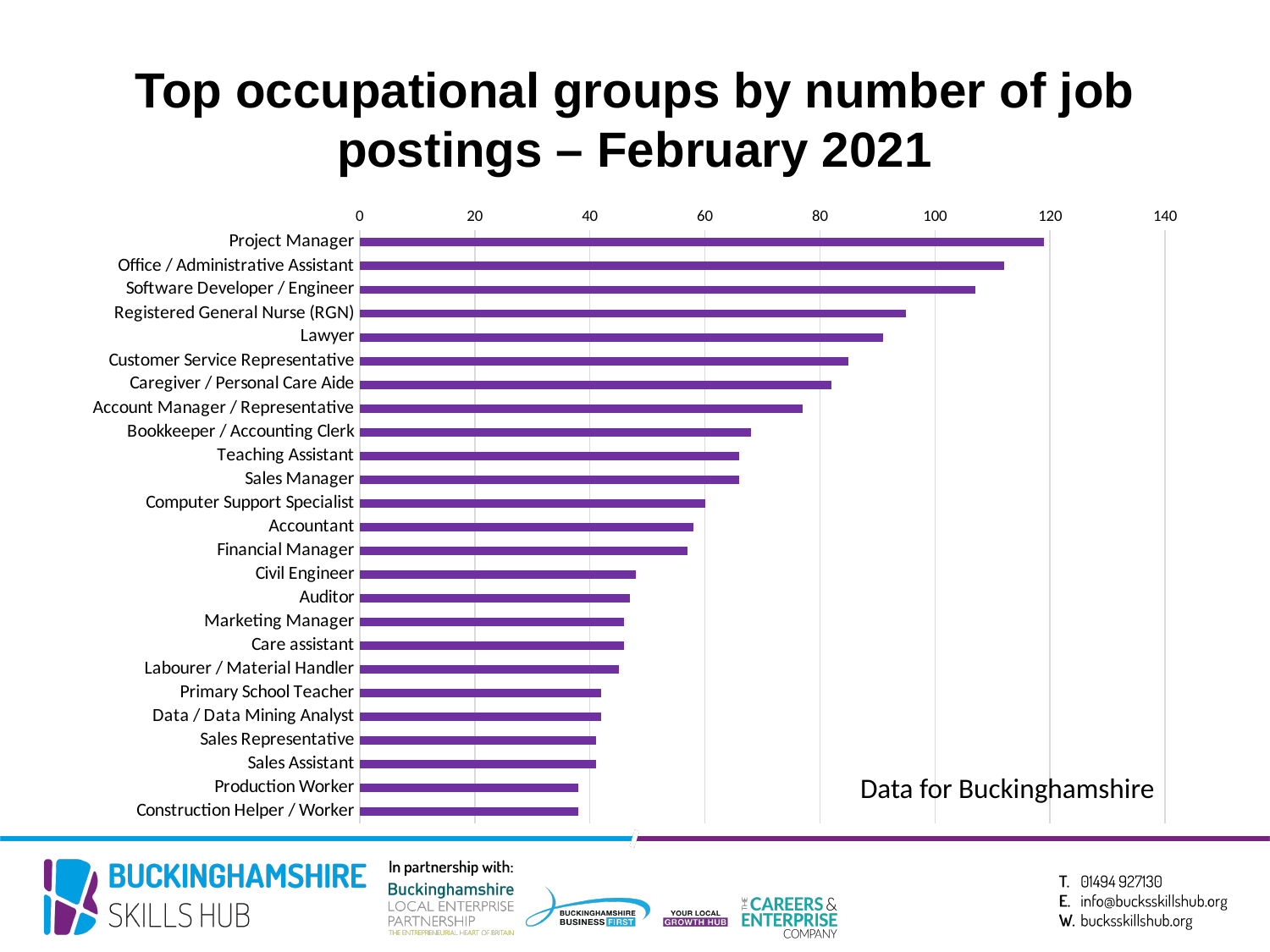

Top occupational groups by number of job postings – February 2021

### Chart

| Category |  |
|---|---|
| Project Manager | 119.0 |
| Office / Administrative Assistant | 112.0 |
| Software Developer / Engineer | 107.0 |
| Registered General Nurse (RGN) | 95.0 |
| Lawyer | 91.0 |
| Customer Service Representative | 85.0 |
| Caregiver / Personal Care Aide | 82.0 |
| Account Manager / Representative | 77.0 |
| Bookkeeper / Accounting Clerk | 68.0 |
| Teaching Assistant | 66.0 |
| Sales Manager | 66.0 |
| Computer Support Specialist | 60.0 |
| Accountant | 58.0 |
| Financial Manager | 57.0 |
| Civil Engineer | 48.0 |
| Auditor | 47.0 |
| Marketing Manager | 46.0 |
| Care assistant | 46.0 |
| Labourer / Material Handler | 45.0 |
| Primary School Teacher | 42.0 |
| Data / Data Mining Analyst | 42.0 |
| Sales Representative | 41.0 |
| Sales Assistant | 41.0 |
| Production Worker | 38.0 |
| Construction Helper / Worker | 38.0 |
Data for Buckinghamshire